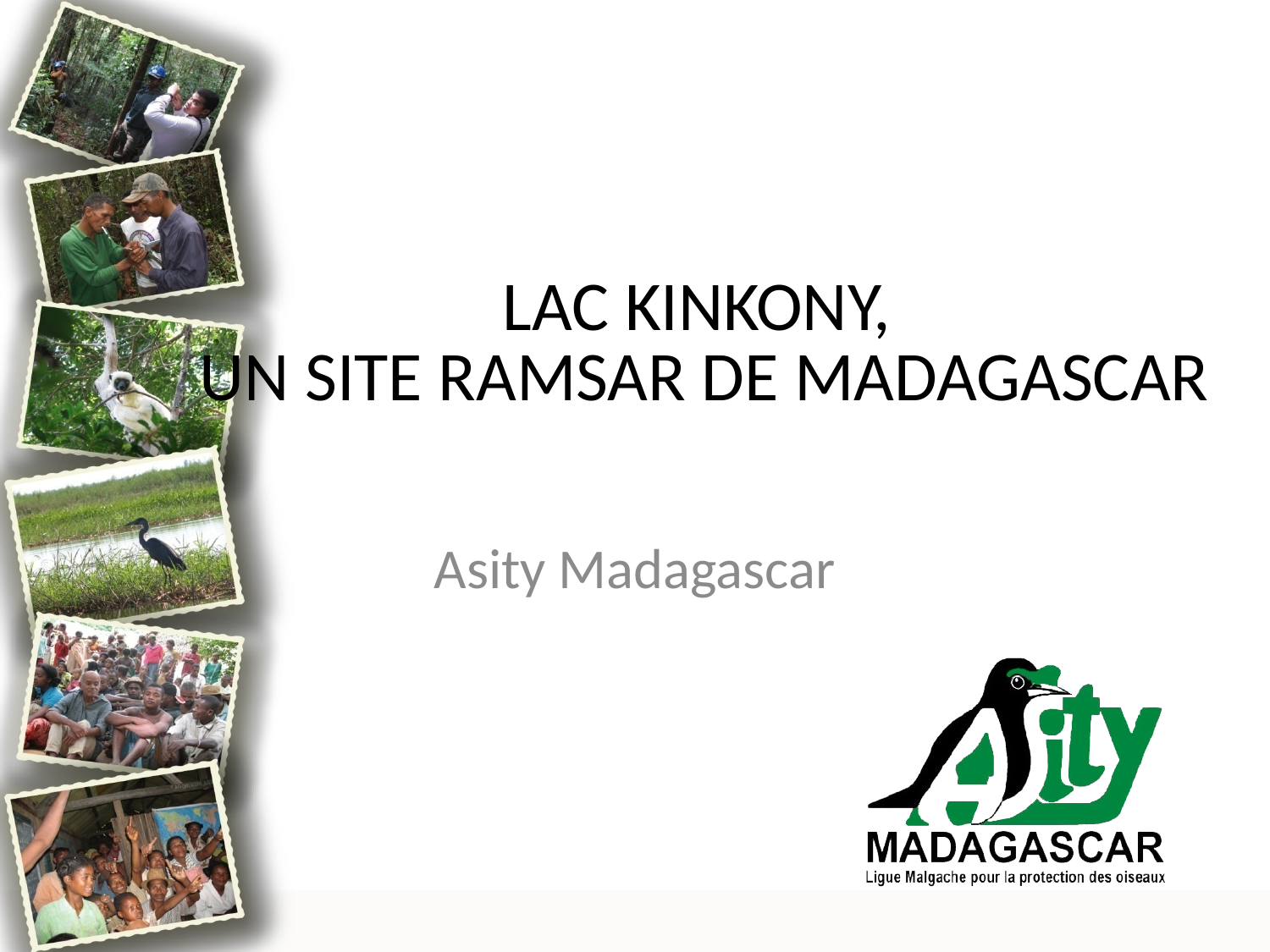

LAC KINKONY,
UN SITE RAMSAR DE MADAGASCAR
Asity Madagascar